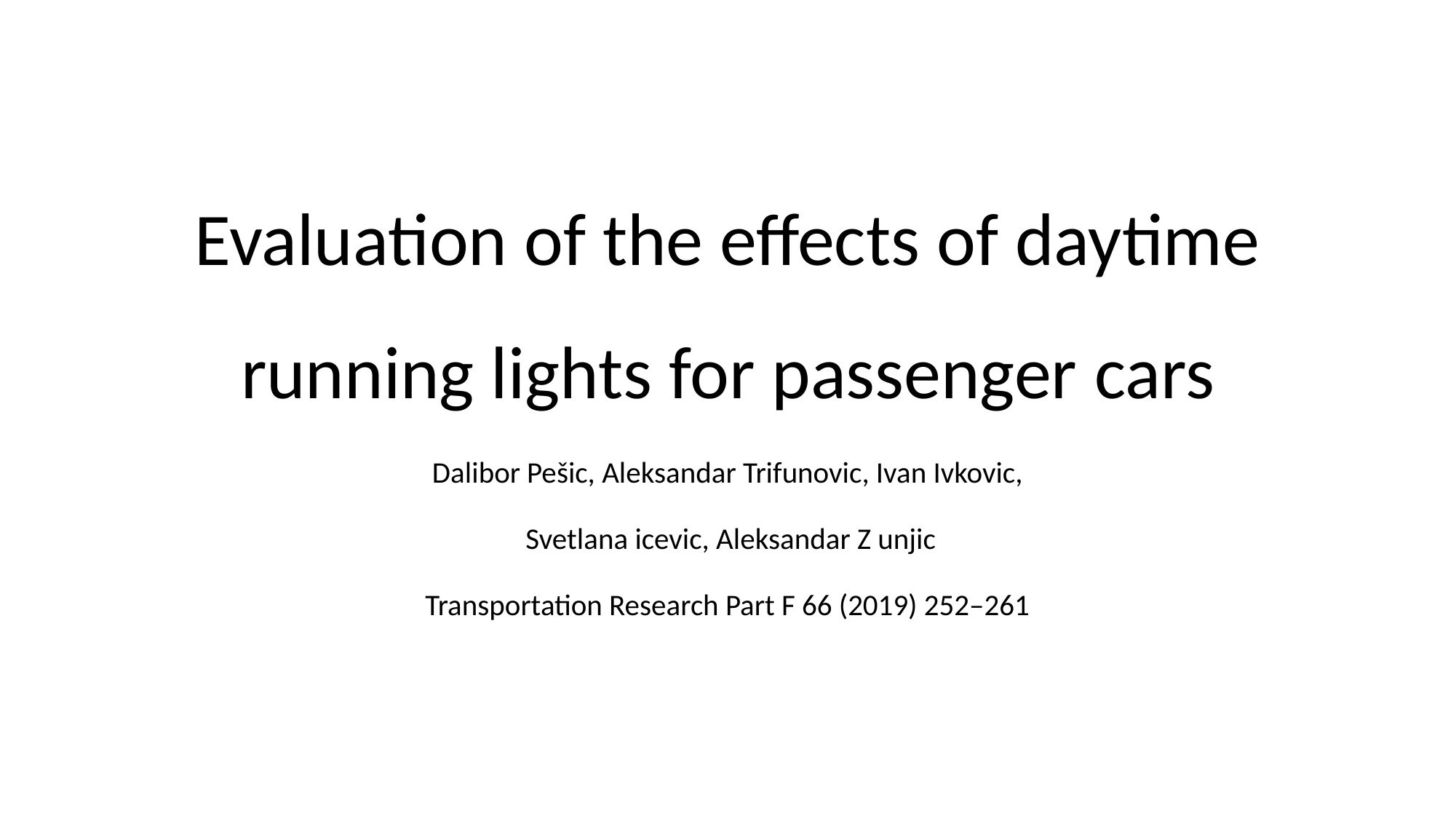

# Evaluation of the effects of daytime running lights for passenger cars
Dalibor Pešic, Aleksandar Trifunovic, Ivan Ivkovic,
 Svetlana icevic, Aleksandar Z unjic
Transportation Research Part F 66 (2019) 252–261